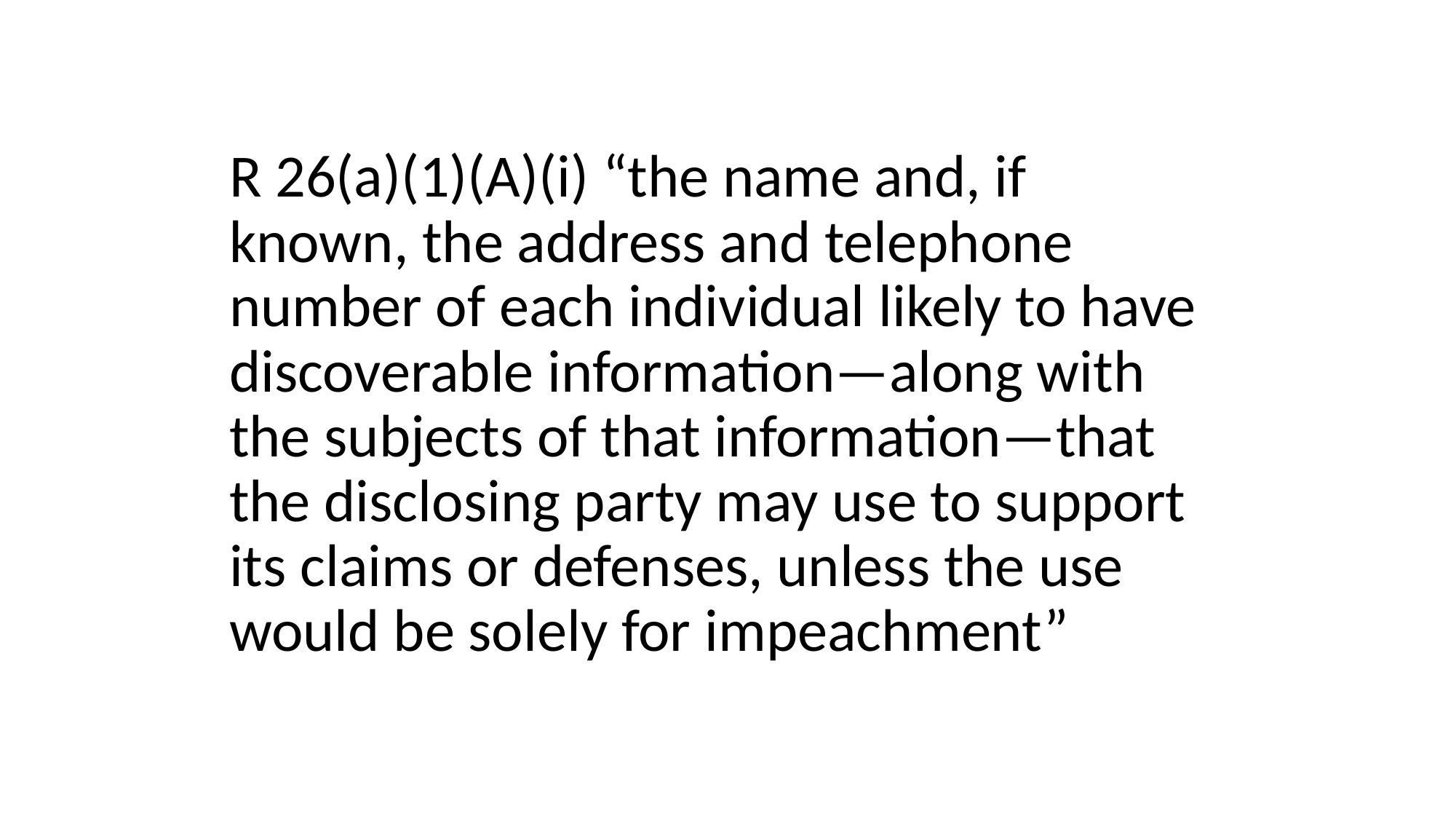

# R 26(a)(1)(A)(i) “the name and, if known, the address and telephone number of each individual likely to have discoverable information—along with the subjects of that information—that the disclosing party may use to support its claims or defenses, unless the use would be solely for impeachment”